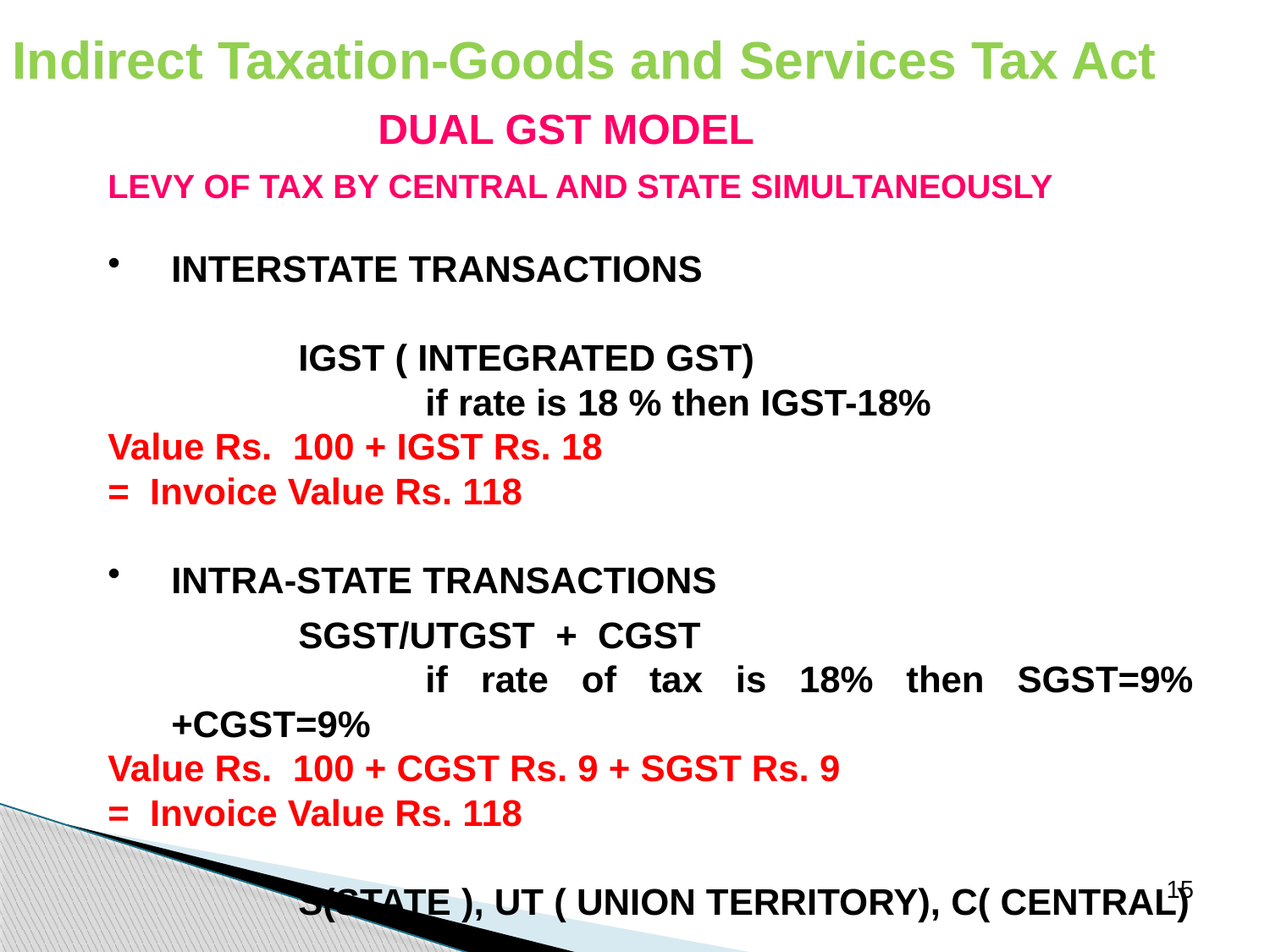

Indirect Taxation-Goods and Services Tax Act
DUAL GST MODEL

LEVY OF TAX BY CENTRAL AND STATE SIMULTANEOUSLY

INTERSTATE TRANSACTIONS

		IGST ( INTEGRATED GST)
			if rate is 18 % then IGST-18%
Value Rs.  100 + IGST Rs. 18
=  Invoice Value Rs. 118

INTRA-STATE TRANSACTIONS

		SGST/UTGST  +  CGST
			if rate of tax is 18% then SGST=9%+CGST=9%
Value Rs.  100 + CGST Rs. 9 + SGST Rs. 9
=  Invoice Value Rs. 118

		S(STATE ), UT ( UNION TERRITORY), C( CENTRAL)
15